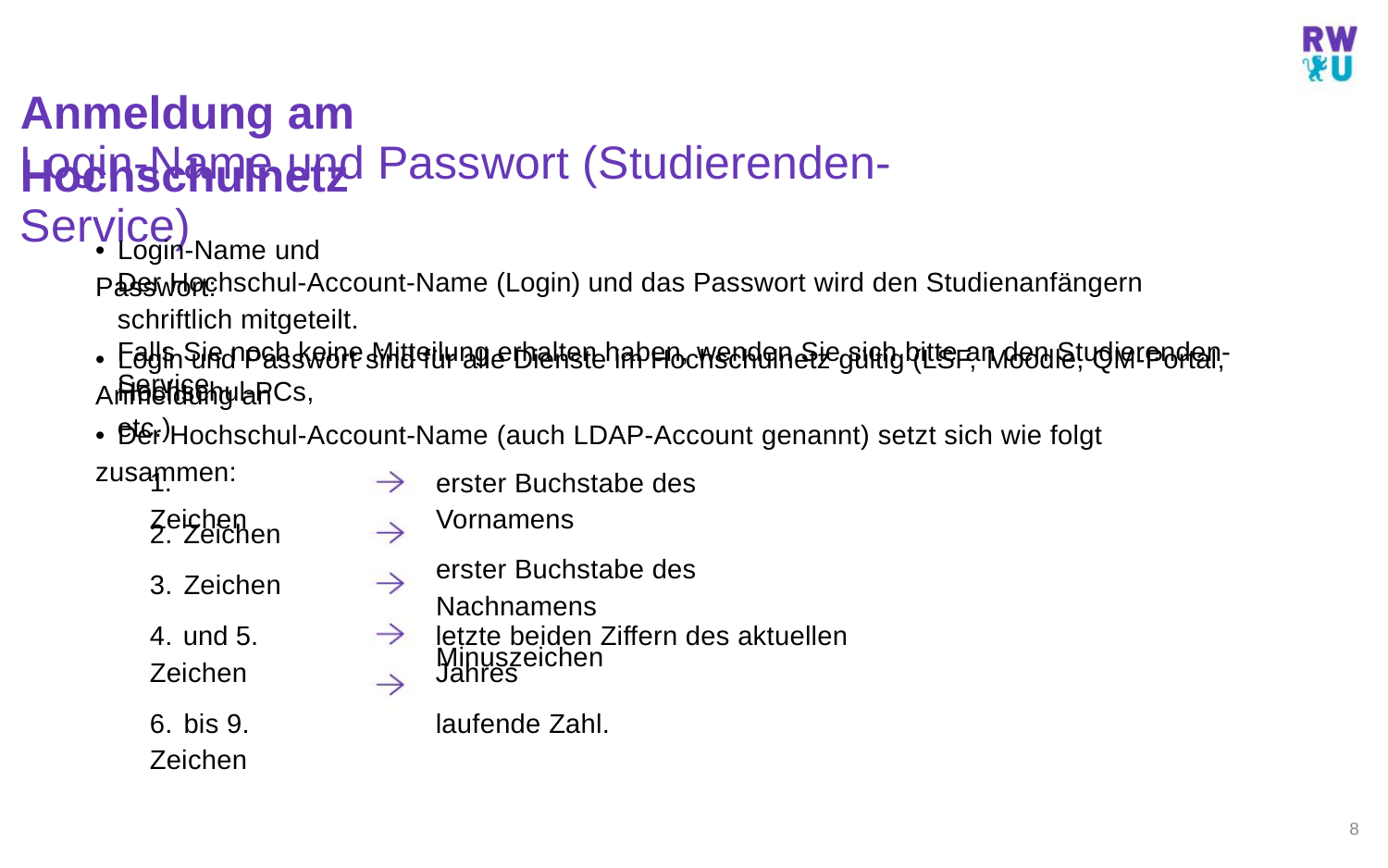

Anmeldung am Hochschulnetz
Login-Name und Passwort (Studierenden-Service)
• Login-Name und Passwort:
Der Hochschul-Account-Name (Login) und das Passwort wird den Studienanfängern schriftlich mitgeteilt.
Falls Sie noch keine Mitteilung erhalten haben, wenden Sie sich bitte an den Studierenden-Service.
• Login und Passwort sind für alle Dienste im Hochschulnetz gültig (LSF, Moodle, QM-Portal, Anmeldung an
Hochschul-PCs, etc.)
• Der Hochschul-Account-Name (auch LDAP-Account genannt) setzt sich wie folgt zusammen:
1. Zeichen
erster Buchstabe des Vornamens
erster Buchstabe des Nachnamens
Minuszeichen
2. Zeichen
3. Zeichen
4. und 5. Zeichen
6. bis 9. Zeichen
letzte beiden Ziffern des aktuellen Jahres
laufende Zahl.
8
M.Sc. Moritz Haag, Einführung ins LSF System
7